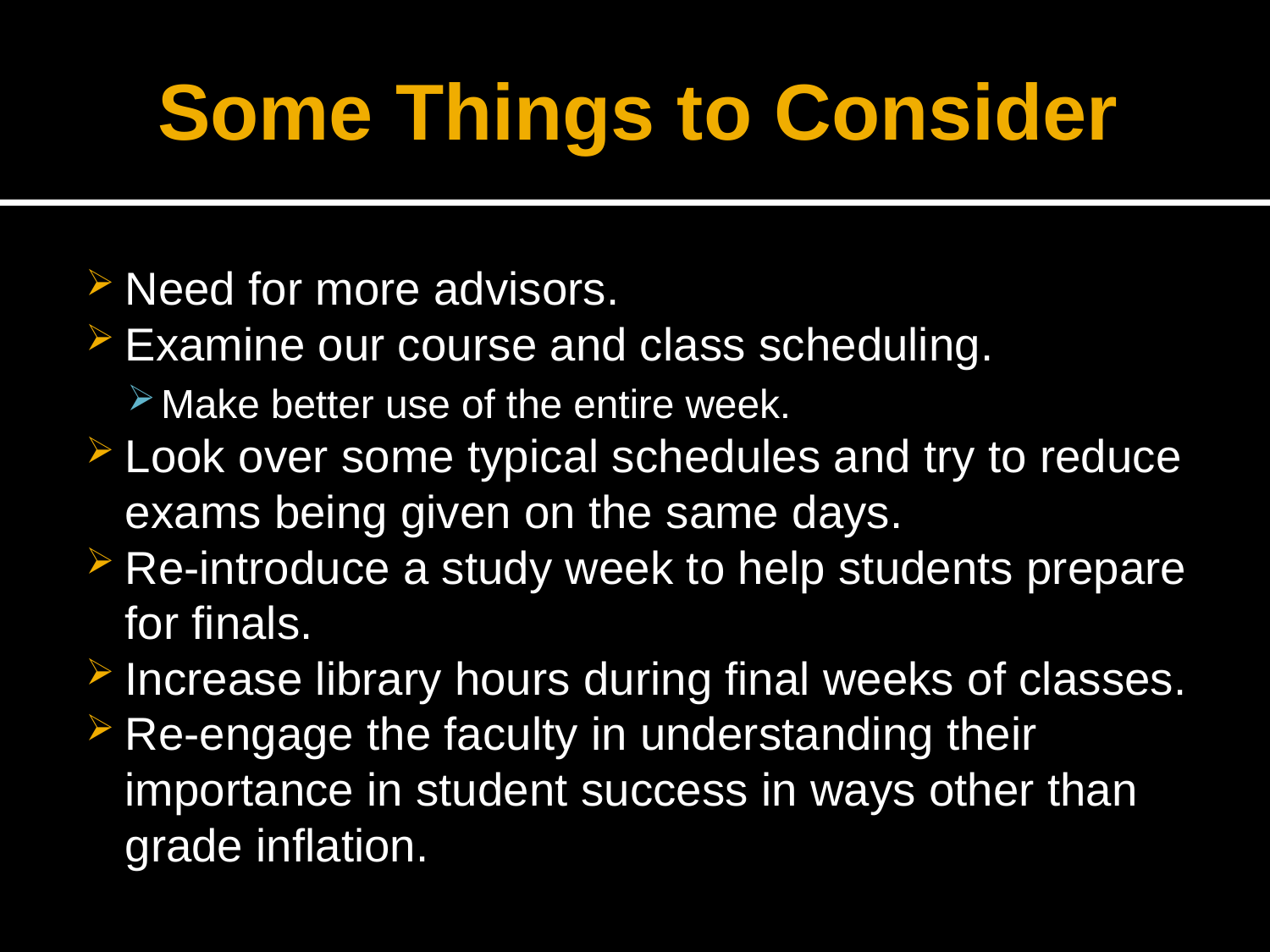

# Some Things to Consider
Need for more advisors.
Examine our course and class scheduling.
Make better use of the entire week.
Look over some typical schedules and try to reduce exams being given on the same days.
Re-introduce a study week to help students prepare for finals.
Increase library hours during final weeks of classes.
Re-engage the faculty in understanding their importance in student success in ways other than grade inflation.